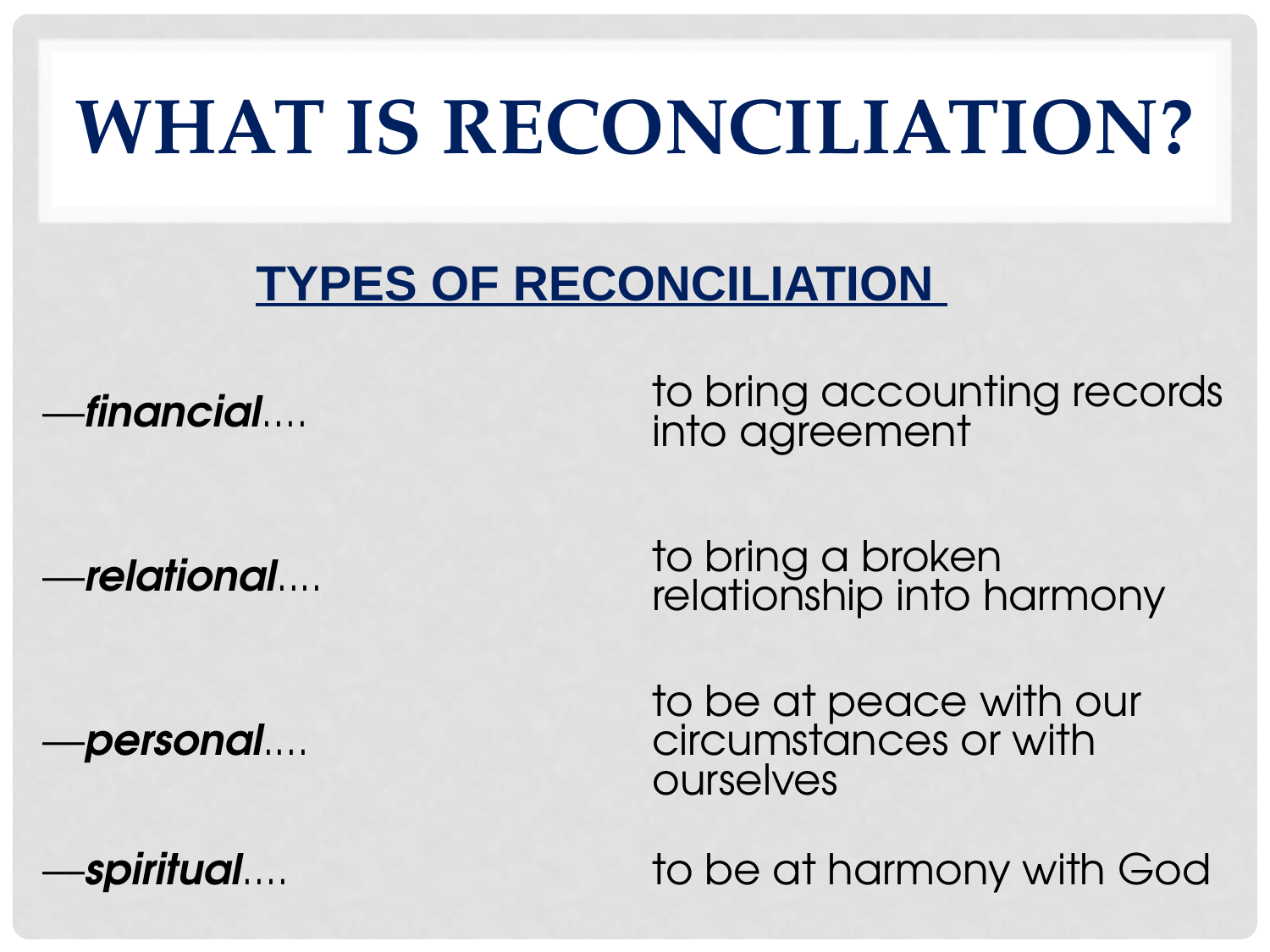

# What Is RECONCILIATION?

TYPES OF RECONCILIATION
| —financial.... | to bring accounting records into agreement |
| --- | --- |
| —relational.... | to bring a broken relationship into harmony |
| —personal.... | to be at peace with our circumstances or with ourselves |
| —spiritual.... | to be at harmony with God |